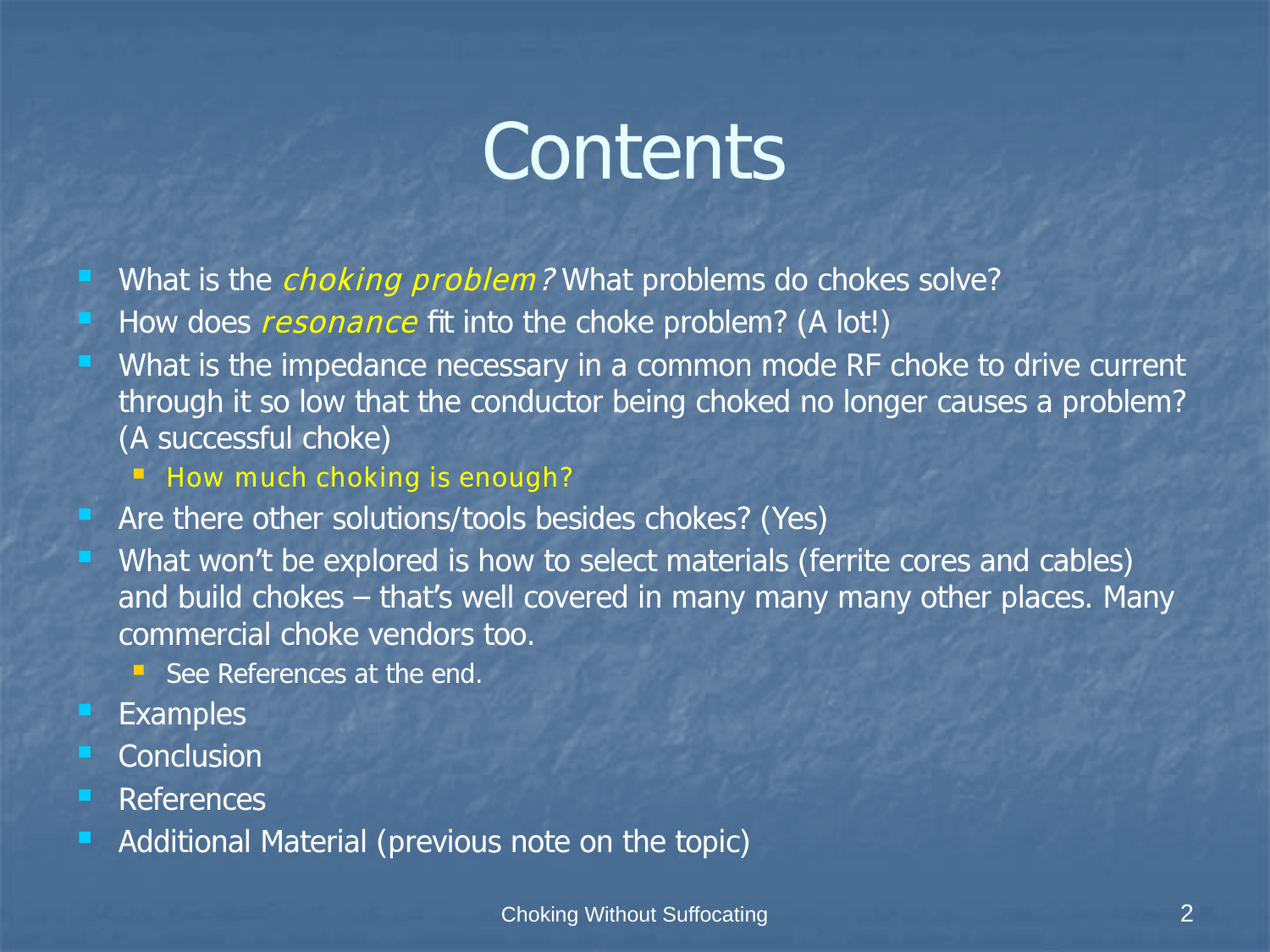

# Contents
What is the choking problem? What problems do chokes solve?
How does resonance fit into the choke problem? (A lot!)
What is the impedance necessary in a common mode RF choke to drive current through it so low that the conductor being choked no longer causes a problem? (A successful choke)
How much choking is enough?
Are there other solutions/tools besides chokes? (Yes)
What won’t be explored is how to select materials (ferrite cores and cables) and build chokes – that’s well covered in many many many other places. Many commercial choke vendors too.
See References at the end.
Examples
Conclusion
References
Additional Material (previous note on the topic)
Choking Without Suffocating
2